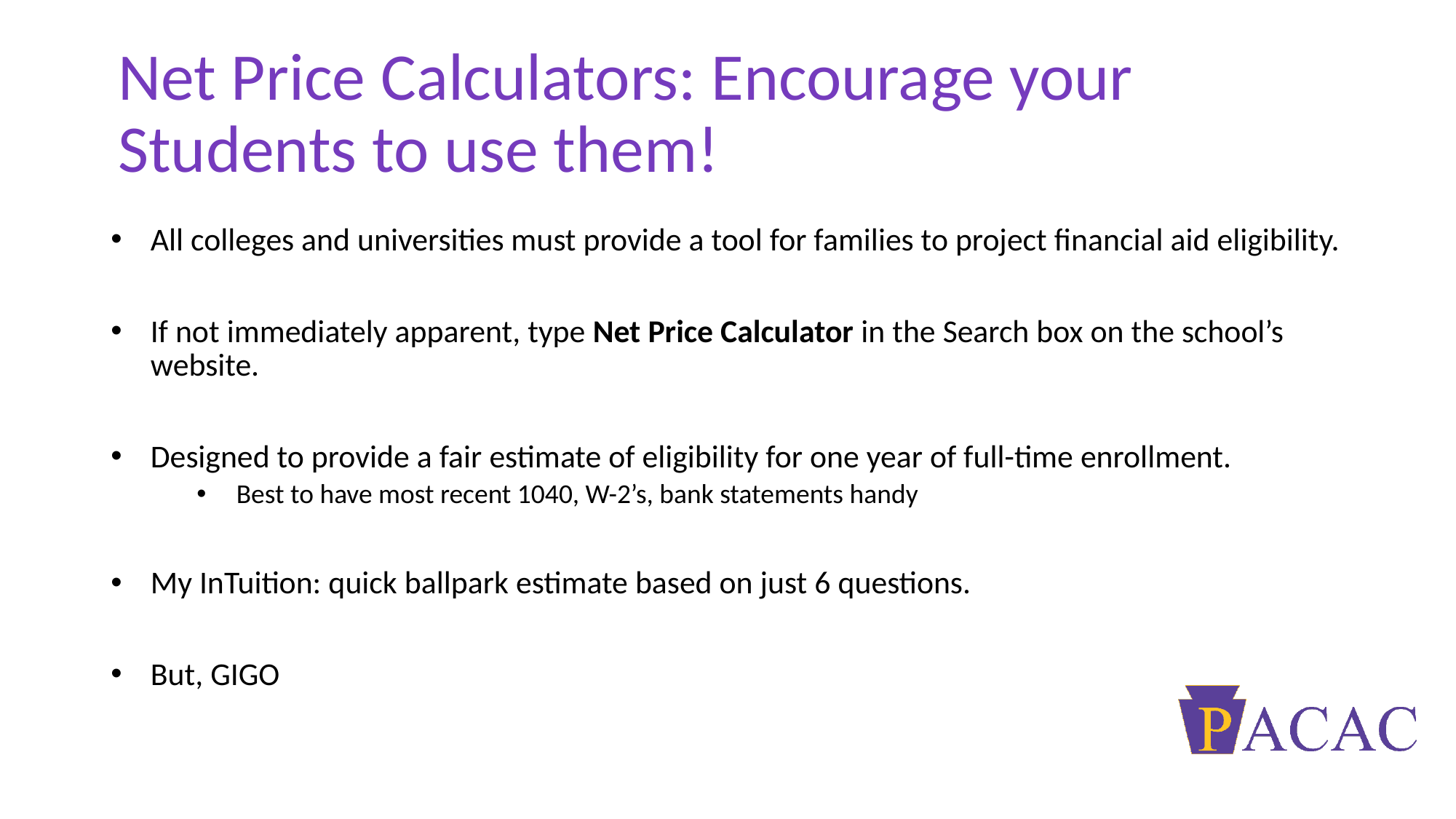

# Net Price Calculators: Encourage your Students to use them!
All colleges and universities must provide a tool for families to project financial aid eligibility.

If not immediately apparent, type Net Price Calculator in the Search box on the school’s website.

Designed to provide a fair estimate of eligibility for one year of full-time enrollment.
Best to have most recent 1040, W-2’s, bank statements handy

My InTuition: quick ballpark estimate based on just 6 questions.

But, GIGO